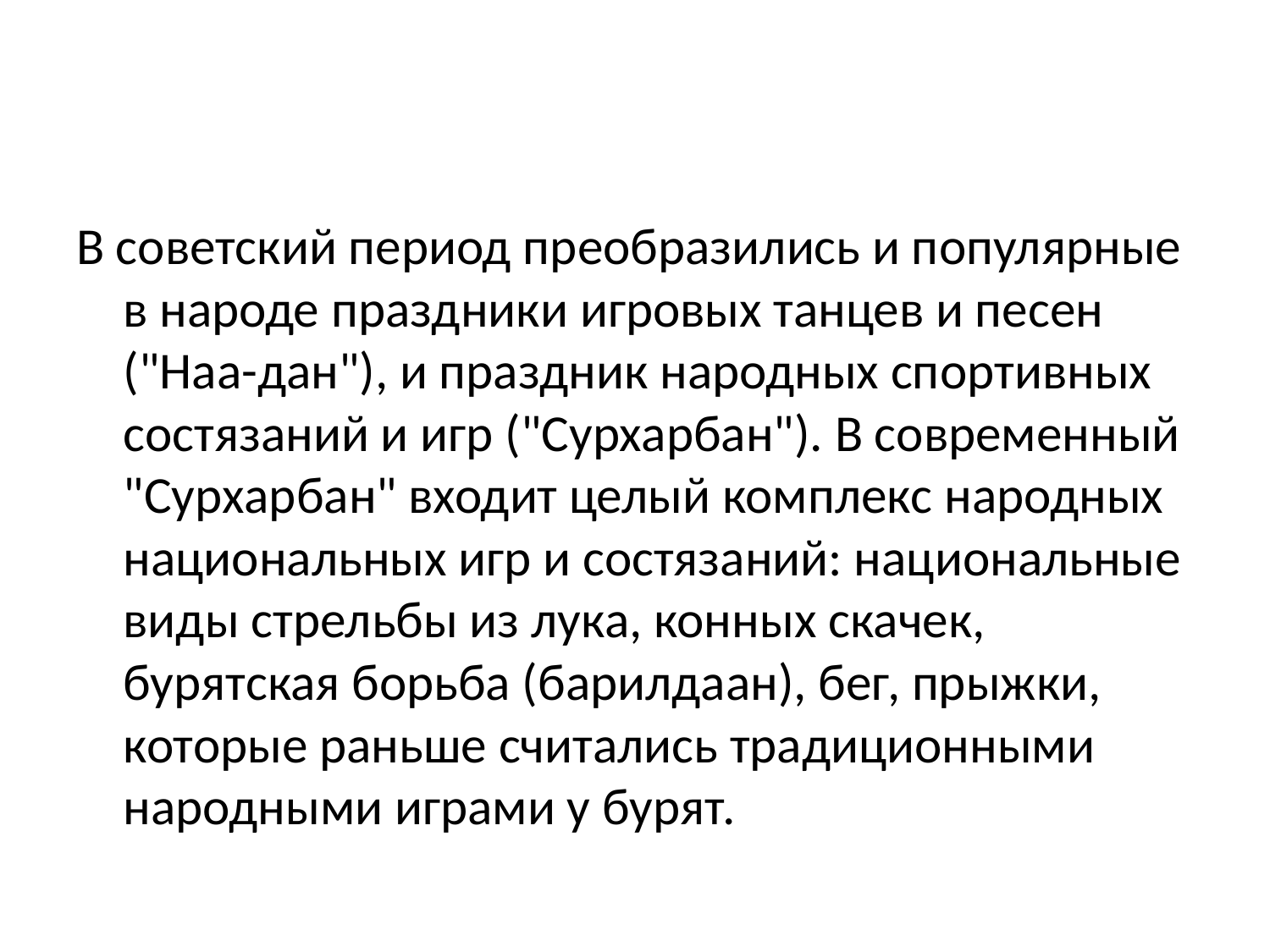

В советский период преобразились и популярные в народе праздники игровых танцев и песен ("Наа-дан"), и праздник народных спортивных состязаний и игр ("Сурхарбан"). В современный "Сурхарбан" входит целый комплекс народных национальных игр и состязаний: национальные виды стрельбы из лука, конных скачек, бурятская борьба (барилдаан), бег, прыжки, которые раньше считались традиционными народными играми у бурят.